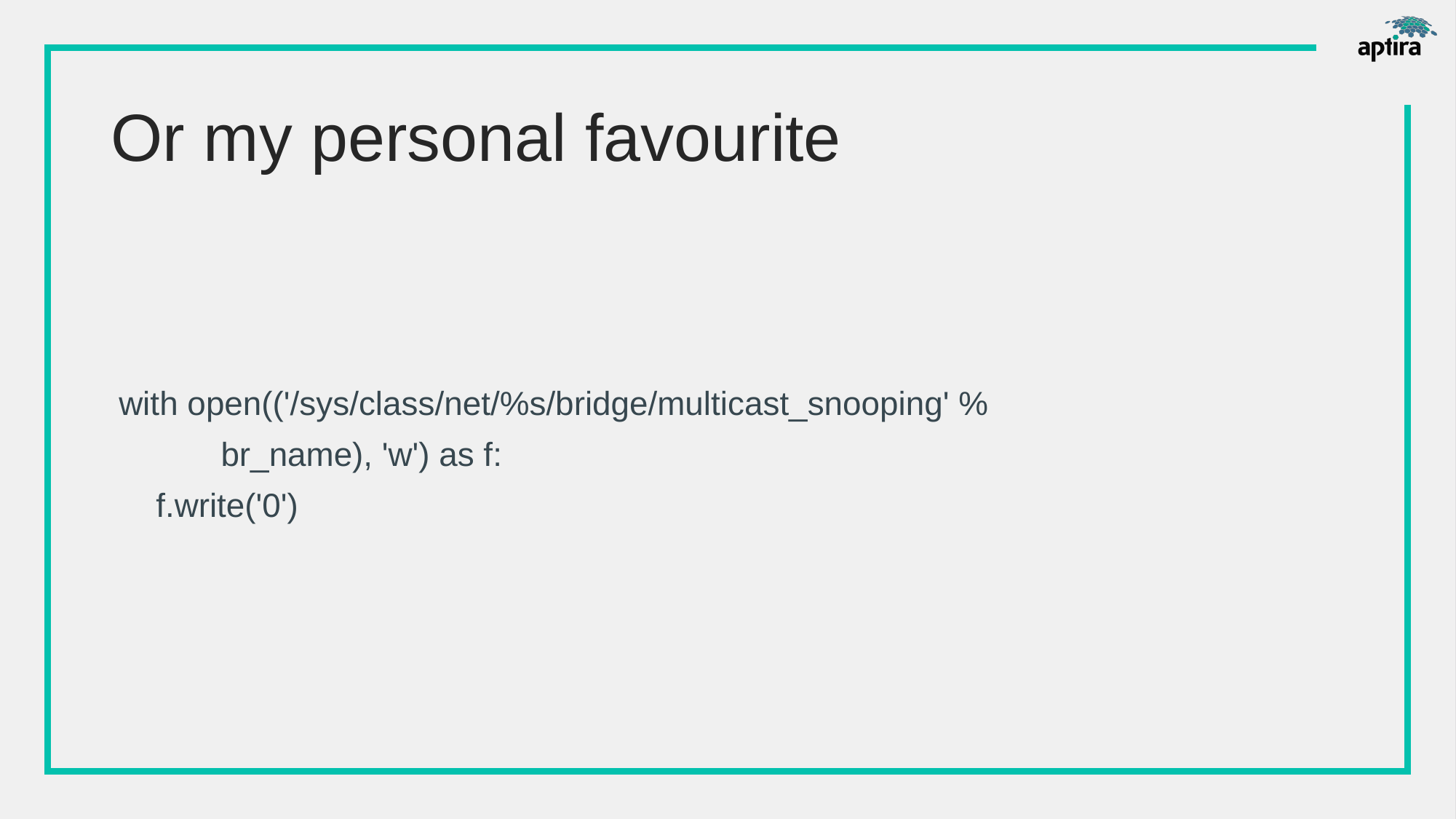

# Or my personal favourite
with open(('/sys/class/net/%s/bridge/multicast_snooping' %
           br_name), 'w') as f:
    f.write('0')